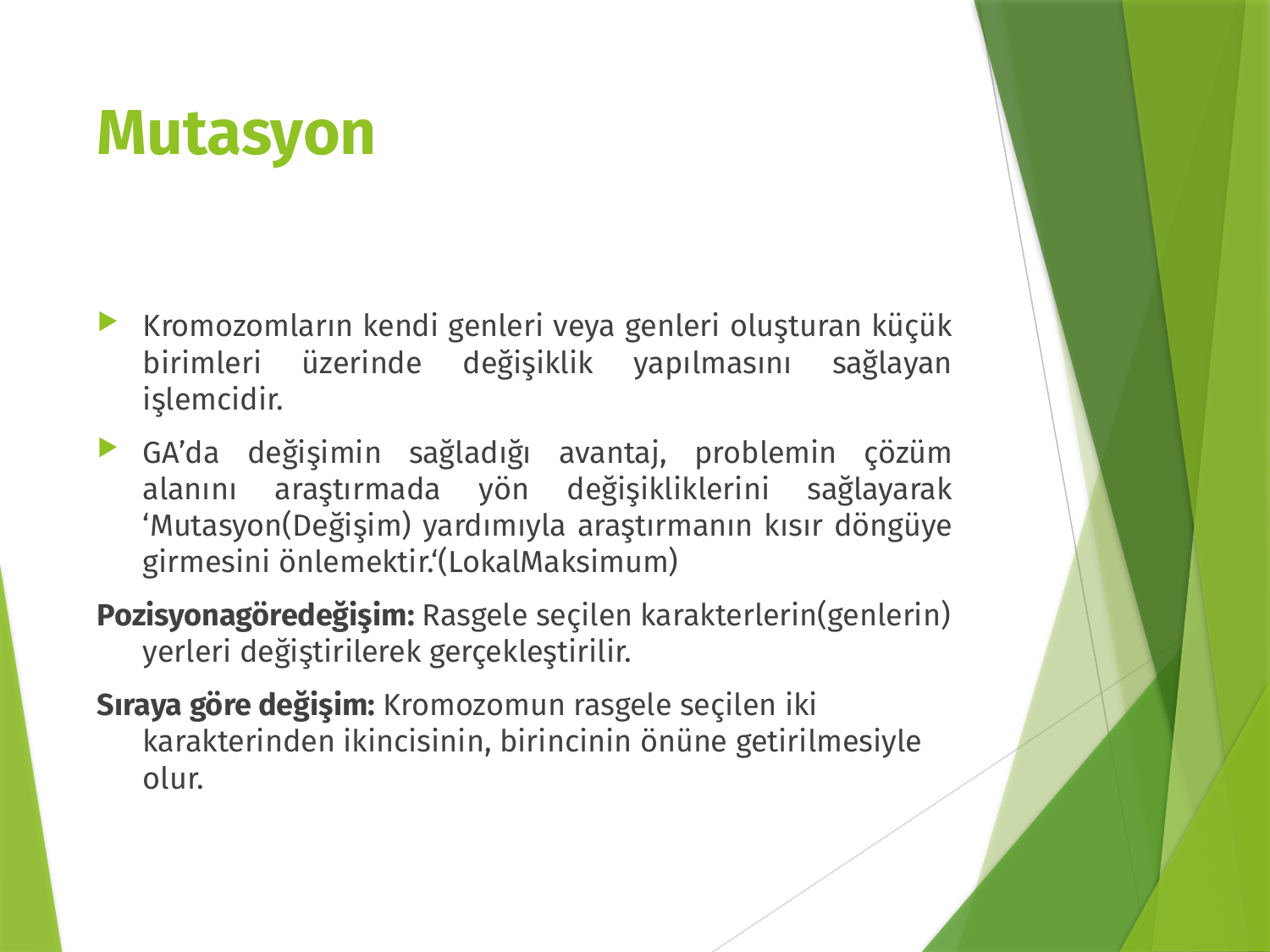

# Mutasyon
Kromozomların kendi genleri veya genleri oluşturan küçük birimleri üzerinde değişiklik yapılmasını sağlayan işlemcidir.
GA’da değişimin sağladığı avantaj, problemin çözüm alanını araştırmada yön değişikliklerini sağlayarak ‘Mutasyon(Değişim) yardımıyla araştırmanın kısır döngüye girmesini önlemektir.‘(LokalMaksimum)
Pozisyonagöredeğişim: Rasgele seçilen karakterlerin(genlerin) yerleri değiştirilerek gerçekleştirilir.
Sıraya göre değişim: Kromozomun rasgele seçilen iki karakterinden ikincisinin, birincinin önüne getirilmesiyle olur.